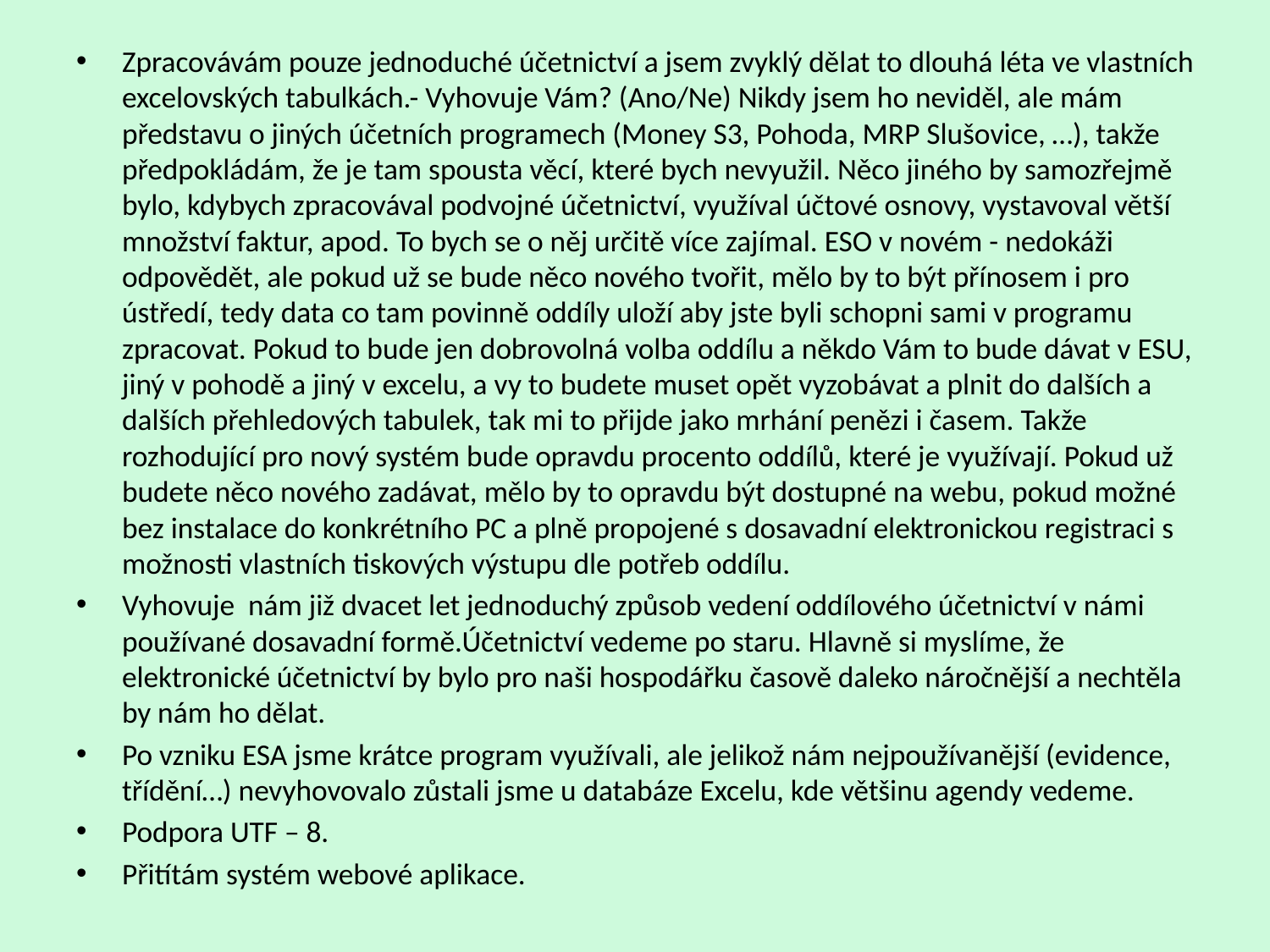

Zpracovávám pouze jednoduché účetnictví a jsem zvyklý dělat to dlouhá léta ve vlastních excelovských tabulkách.- Vyhovuje Vám? (Ano/Ne) Nikdy jsem ho neviděl, ale mám představu o jiných účetních programech (Money S3, Pohoda, MRP Slušovice, …), takže předpokládám, že je tam spousta věcí, které bych nevyužil. Něco jiného by samozřejmě bylo, kdybych zpracovával podvojné účetnictví, využíval účtové osnovy, vystavoval větší množství faktur, apod. To bych se o něj určitě více zajímal. ESO v novém - nedokáži odpovědět, ale pokud už se bude něco nového tvořit, mělo by to být přínosem i pro ústředí, tedy data co tam povinně oddíly uloží aby jste byli schopni sami v programu zpracovat. Pokud to bude jen dobrovolná volba oddílu a někdo Vám to bude dávat v ESU, jiný v pohodě a jiný v excelu, a vy to budete muset opět vyzobávat a plnit do dalších a dalších přehledových tabulek, tak mi to přijde jako mrhání penězi i časem. Takže rozhodující pro nový systém bude opravdu procento oddílů, které je využívají. Pokud už budete něco nového zadávat, mělo by to opravdu být dostupné na webu, pokud možné bez instalace do konkrétního PC a plně propojené s dosavadní elektronickou registraci s možnosti vlastních tiskových výstupu dle potřeb oddílu.
Vyhovuje  nám již dvacet let jednoduchý způsob vedení oddílového účetnictví v námi používané dosavadní formě.Účetnictví vedeme po staru. Hlavně si myslíme, že elektronické účetnictví by bylo pro naši hospodářku časově daleko náročnější a nechtěla by nám ho dělat.
Po vzniku ESA jsme krátce program využívali, ale jelikož nám nejpoužívanější (evidence, třídění…) nevyhovovalo zůstali jsme u databáze Excelu, kde většinu agendy vedeme.
Podpora UTF – 8.
Přitítám systém webové aplikace.